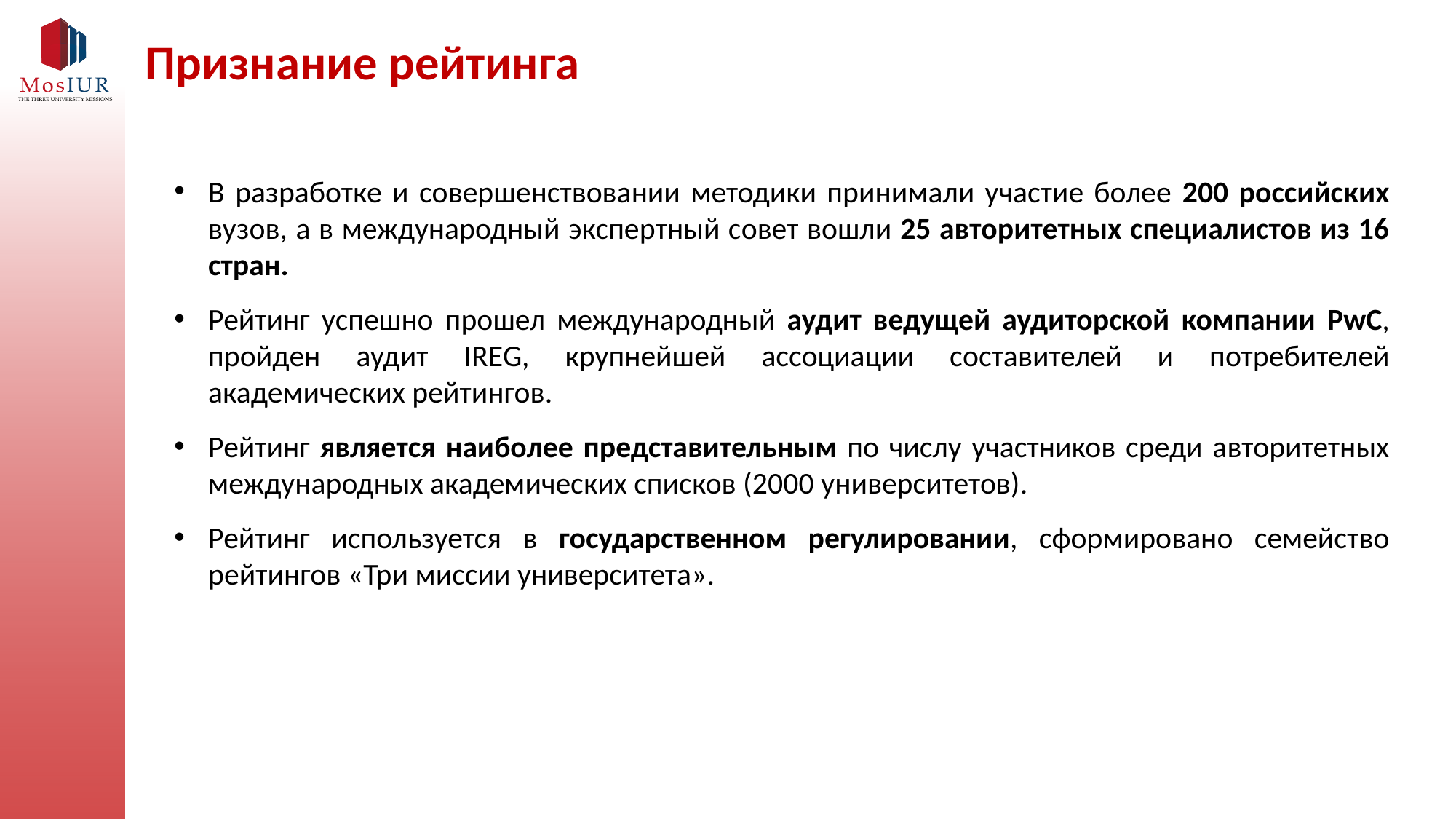

# Признание рейтинга
В разработке и совершенствовании методики принимали участие более 200 российских вузов, а в международный экспертный совет вошли 25 авторитетных специалистов из 16 стран.
Рейтинг успешно прошел международный аудит ведущей аудиторской компании PwC, пройден аудит IREG, крупнейшей ассоциации составителей и потребителей академических рейтингов.
Рейтинг является наиболее представительным по числу участников среди авторитетных международных академических списков (2000 университетов).
Рейтинг используется в государственном регулировании, сформировано семейство рейтингов «Три миссии университета».